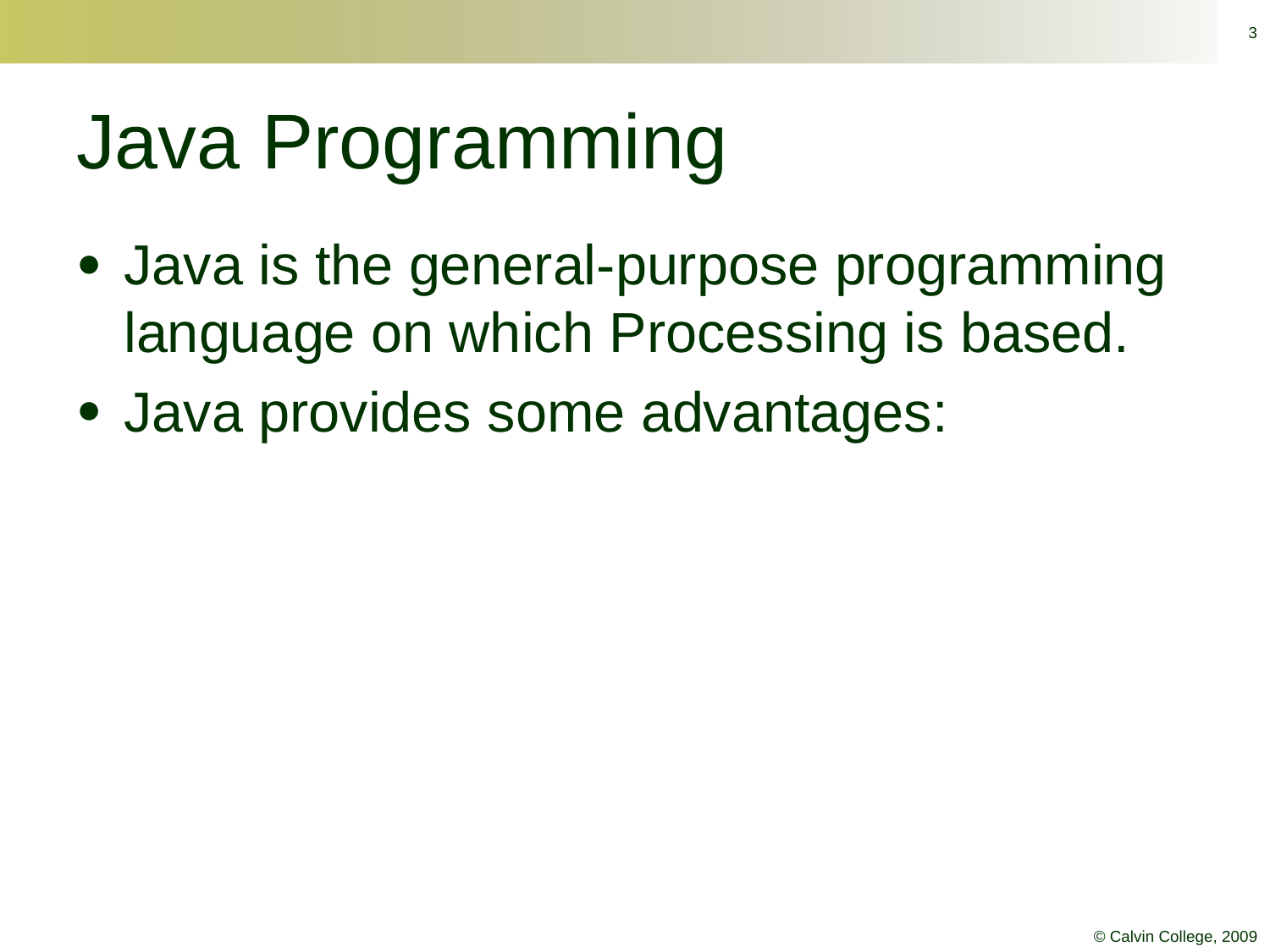

3
# Java Programming
Java is the general-purpose programming language on which Processing is based.
Java provides some advantages: